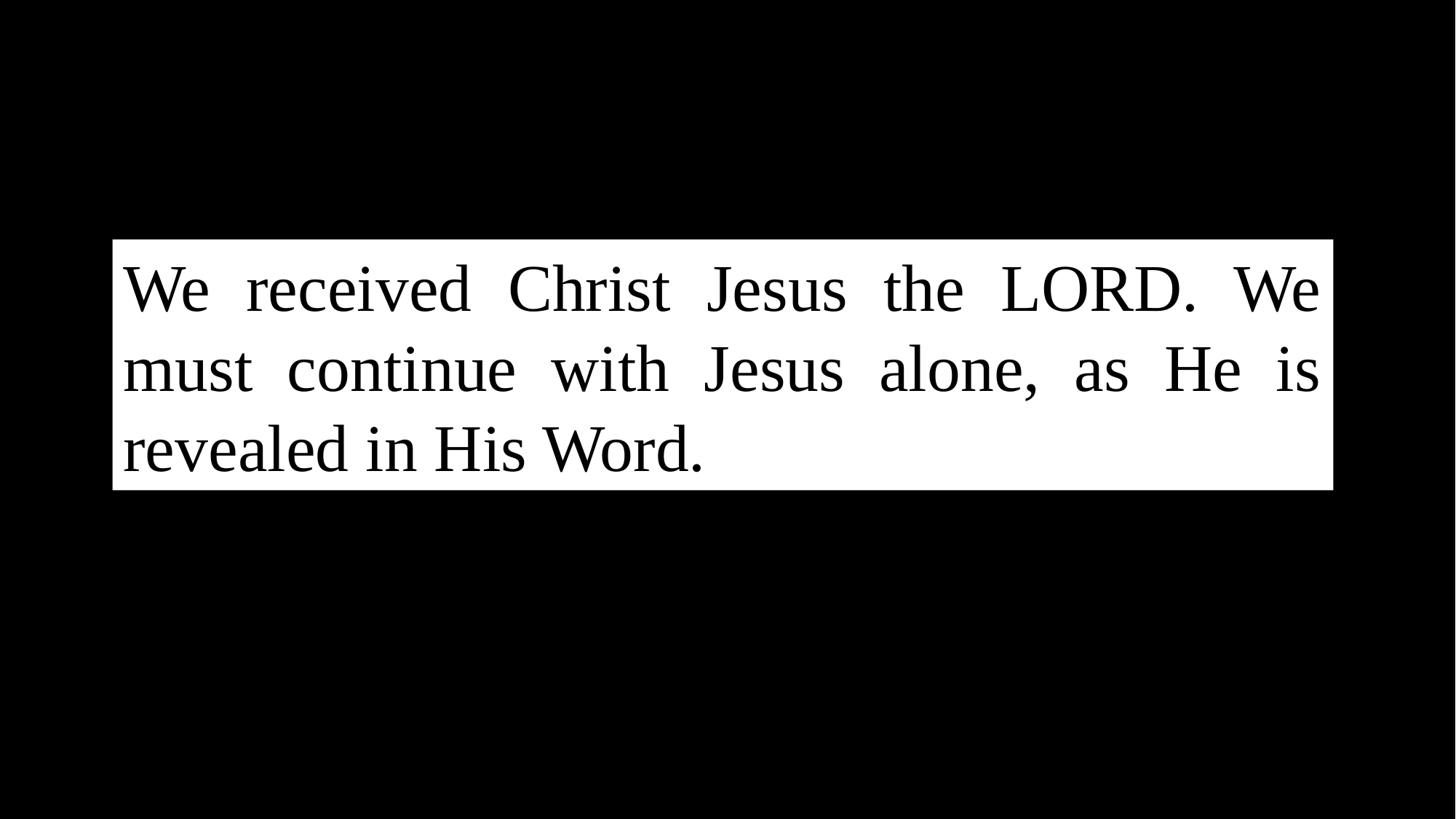

We received Christ Jesus the LORD. We must continue with Jesus alone, as He is revealed in His Word.